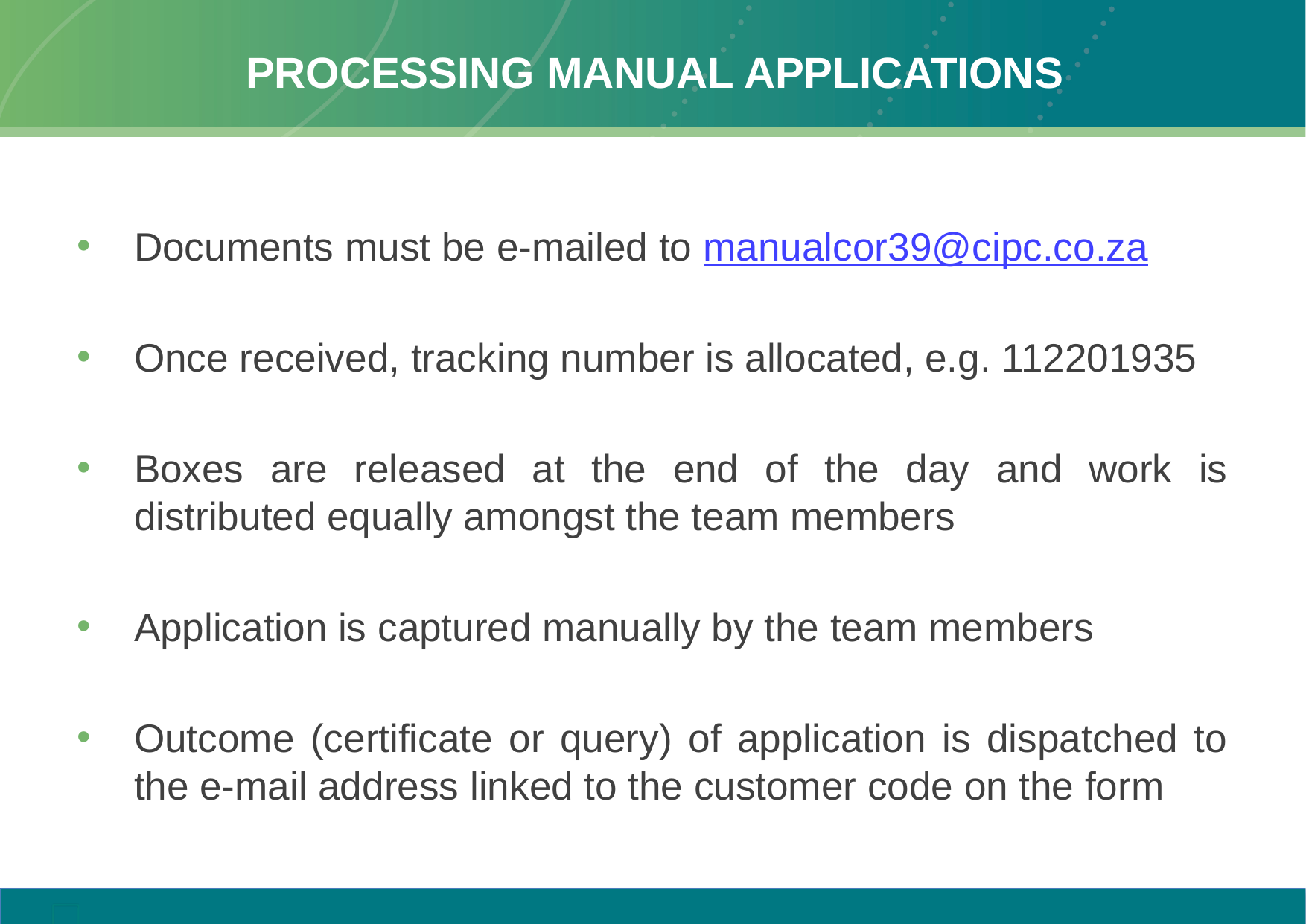

# PROCESSING MANUAL APPLICATIONS
Documents must be e-mailed to manualcor39@cipc.co.za

Once received, tracking number is allocated, e.g. 112201935

Boxes are released at the end of the day and work is distributed equally amongst the team members

Application is captured manually by the team members

Outcome (certificate or query) of application is dispatched to the e-mail address linked to the customer code on the form